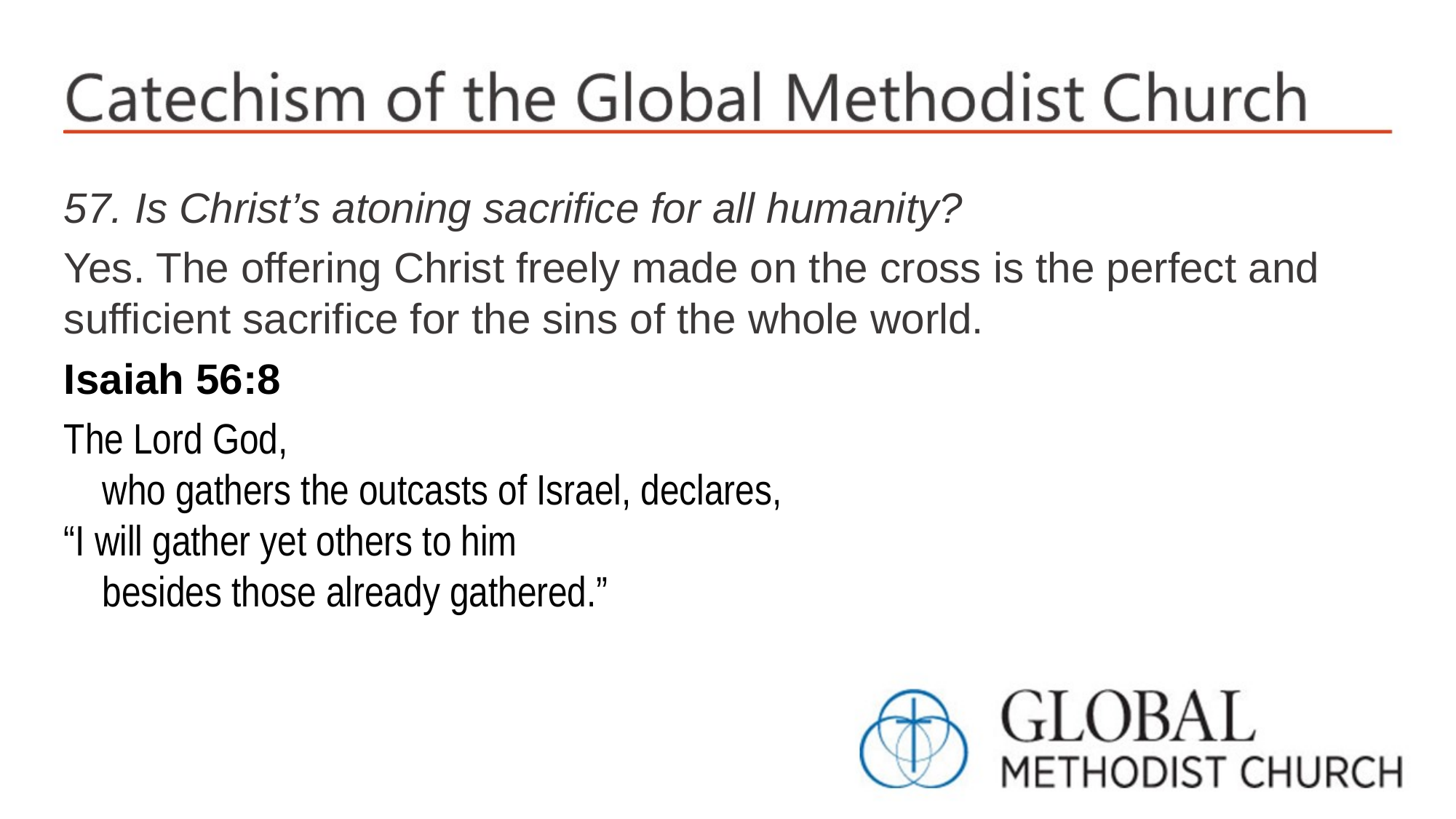

57. Is Christ’s atoning sacrifice for all humanity?
Yes. The offering Christ freely made on the cross is the perfect and sufficient sacrifice for the sins of the whole world.
Isaiah 56:8
The Lord God,
    who gathers the outcasts of Israel, declares,
“I will gather yet others to him
    besides those already gathered.”